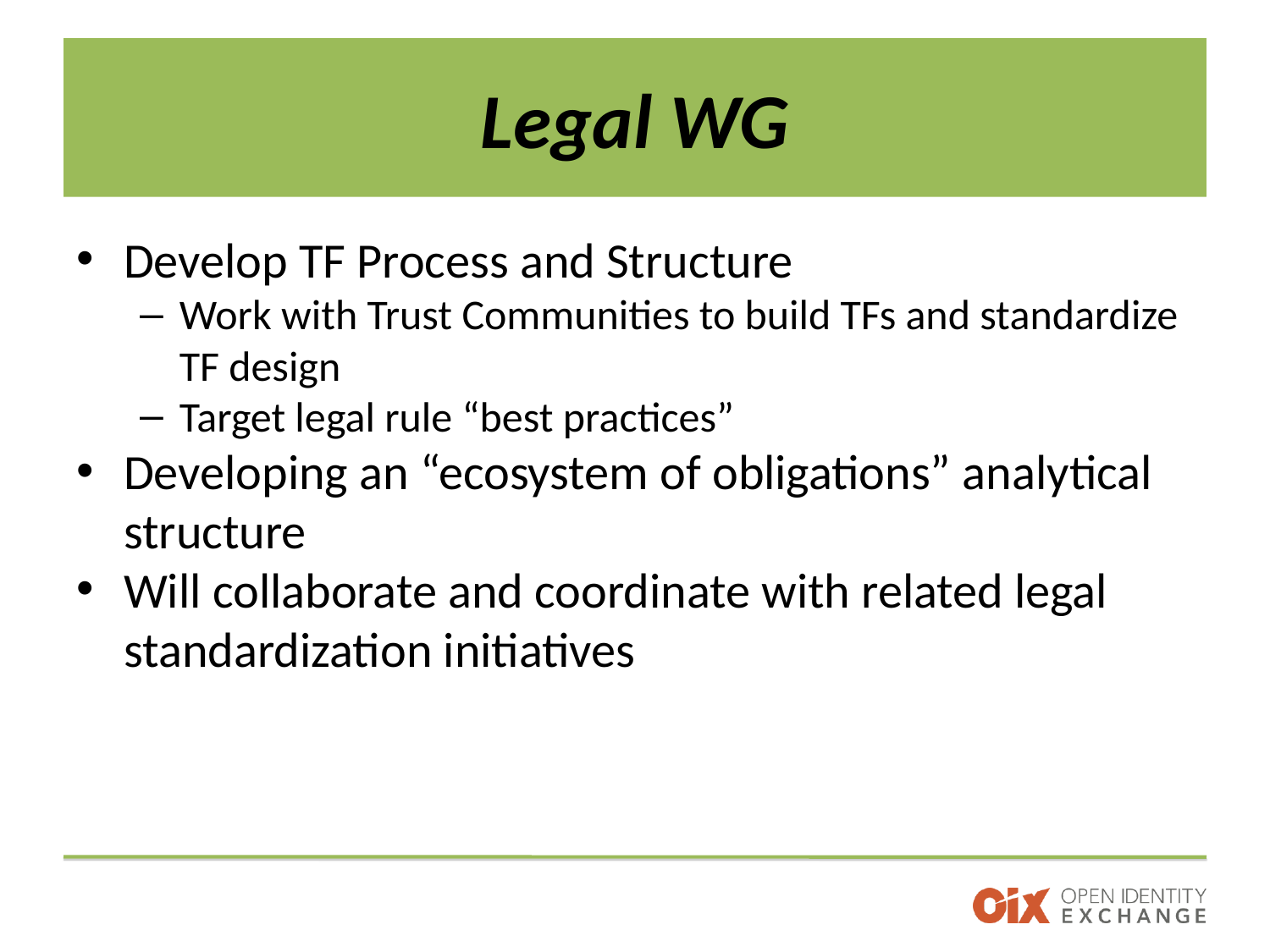

# Legal WG
Develop TF Process and Structure
Work with Trust Communities to build TFs and standardize TF design
Target legal rule “best practices”
Developing an “ecosystem of obligations” analytical structure
Will collaborate and coordinate with related legal standardization initiatives